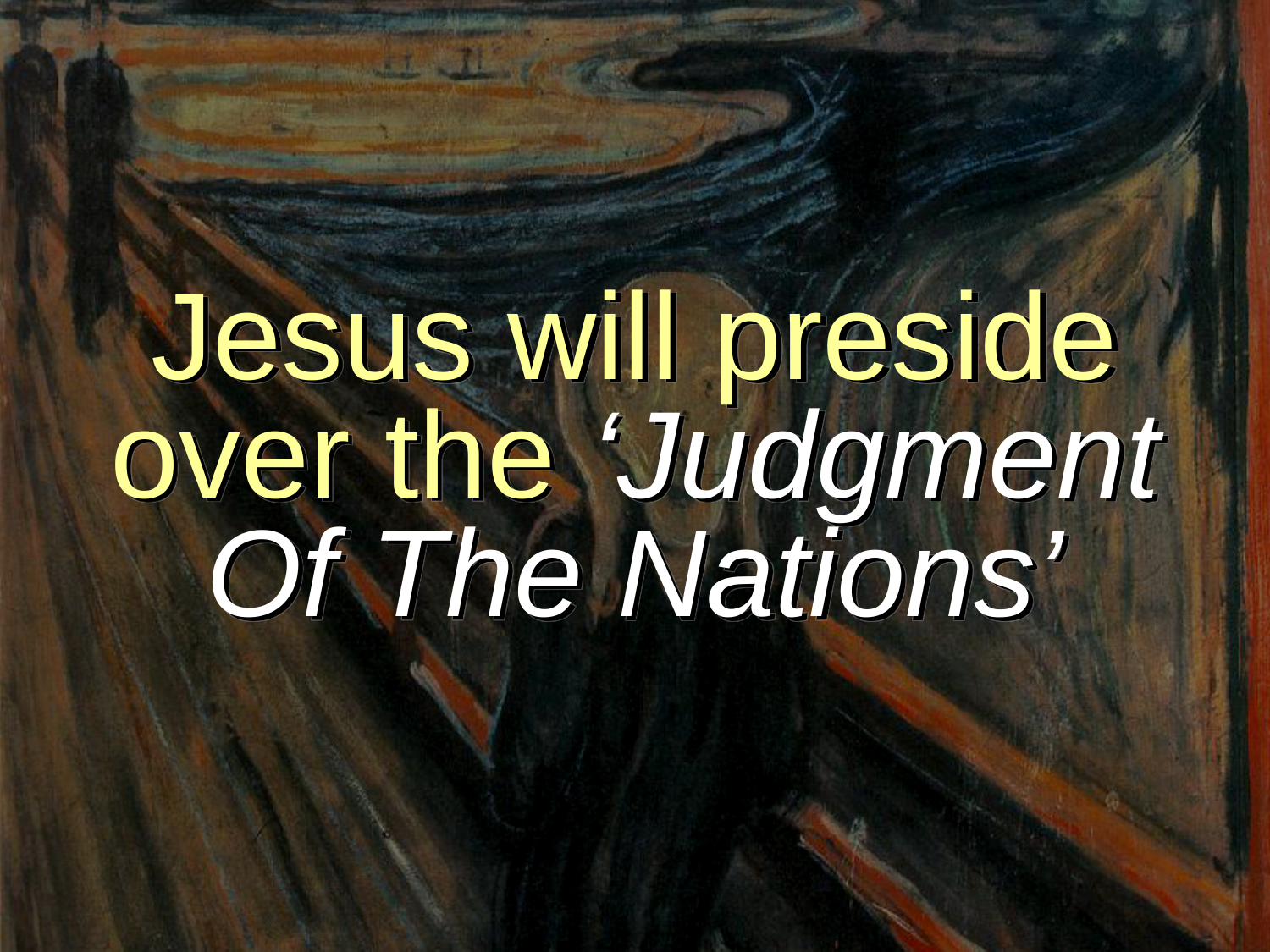

Jesus will preside over the ‘Judgment Of The Nations’